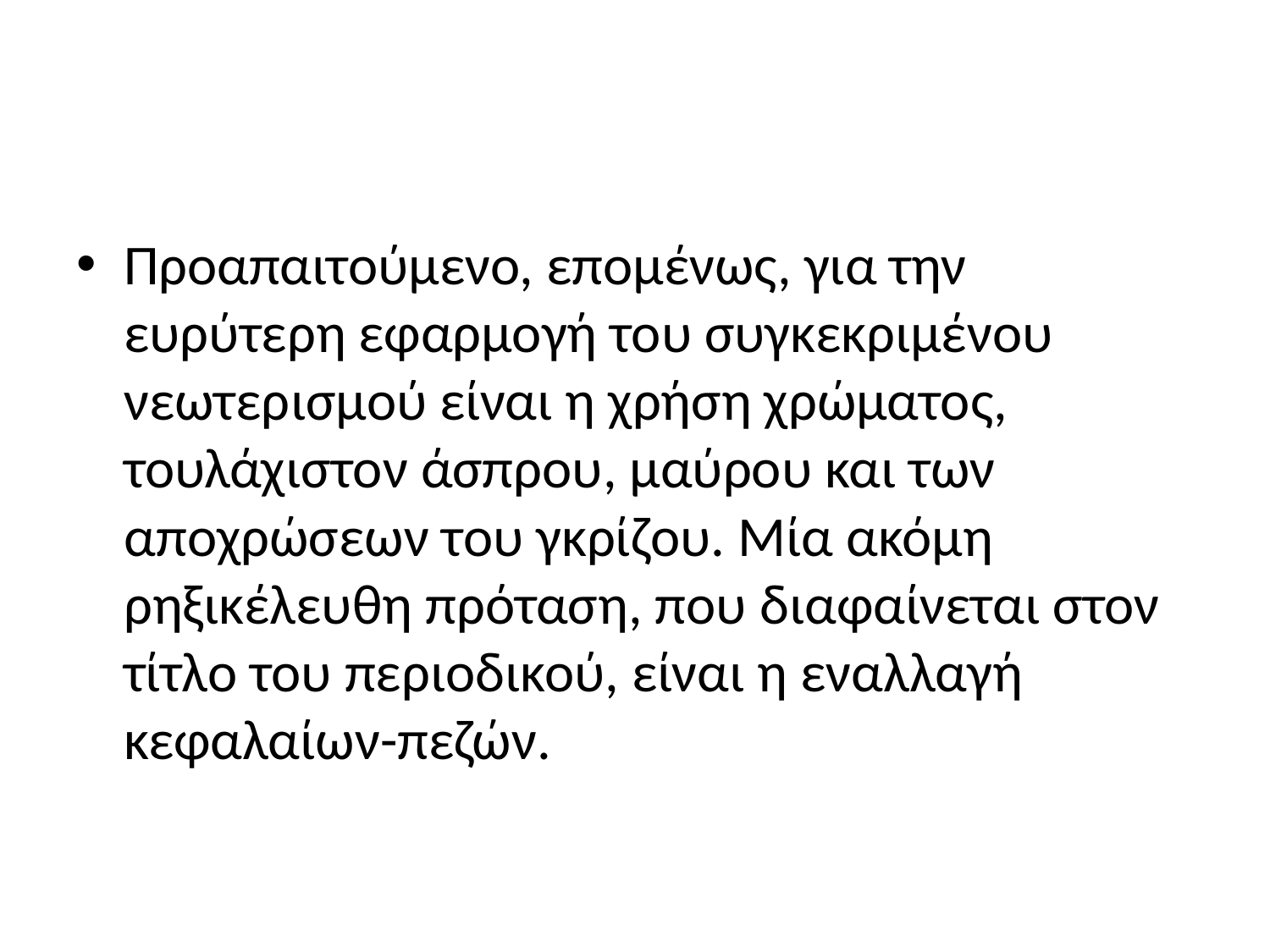

#
Προαπαιτούμενο, επομένως, για την ευρύτερη εφαρμογή του συγκεκριμένου νεωτερισμού είναι η χρήση χρώματος, τουλάχιστον άσπρου, μαύρου και των αποχρώσεων του γκρίζου. Μία ακόμη ρηξικέλευθη πρόταση, που διαφαίνεται στον τίτλο του περιοδικού, είναι η εναλλαγή κεφαλαίων-πεζών.